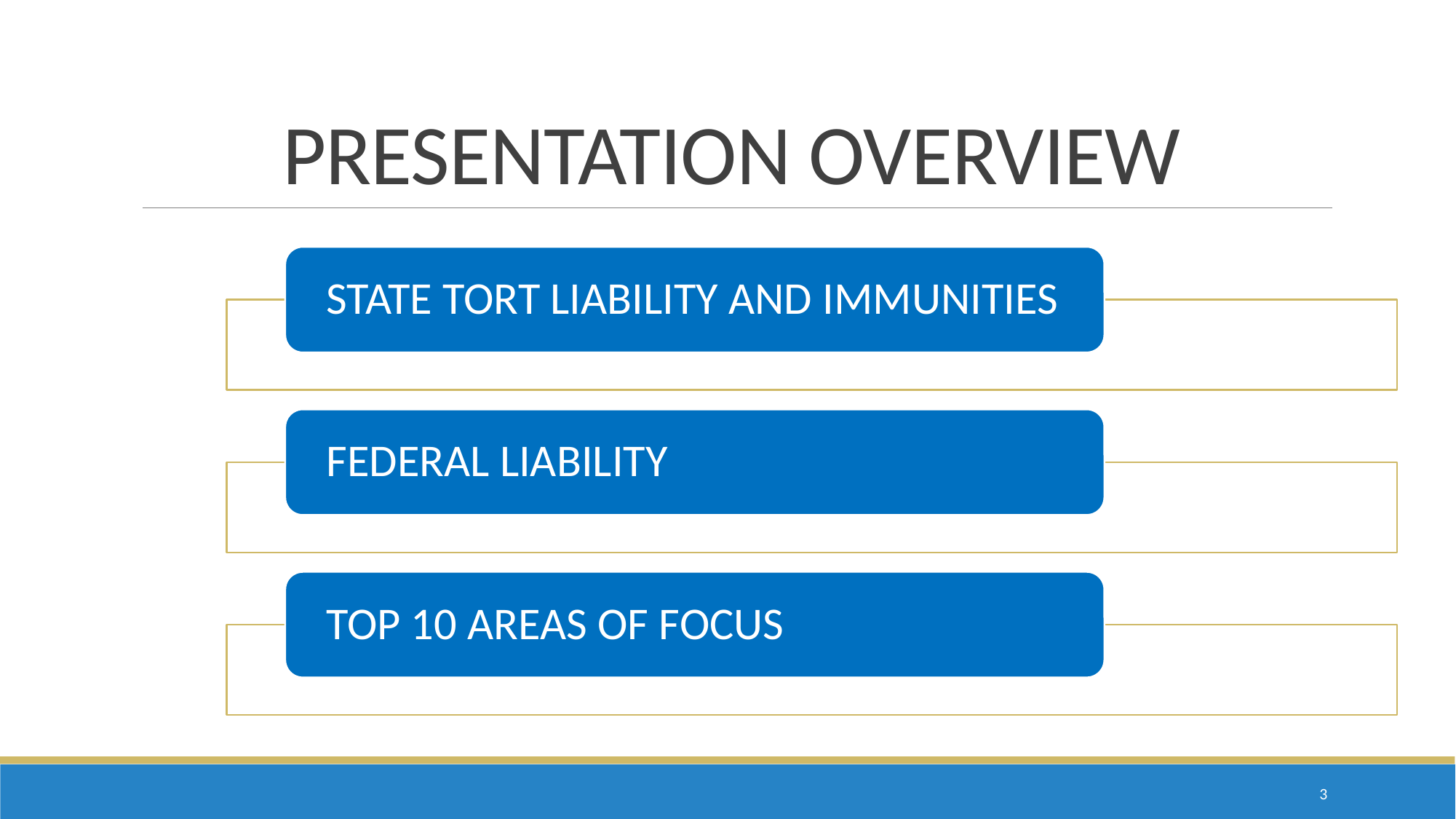

# PRESENTATION OVERVIEW
STATE TORT LIABILITY AND IMMUNITIES
FEDERAL LIABILITY
TOP 10 AREAS OF FOCUS
3